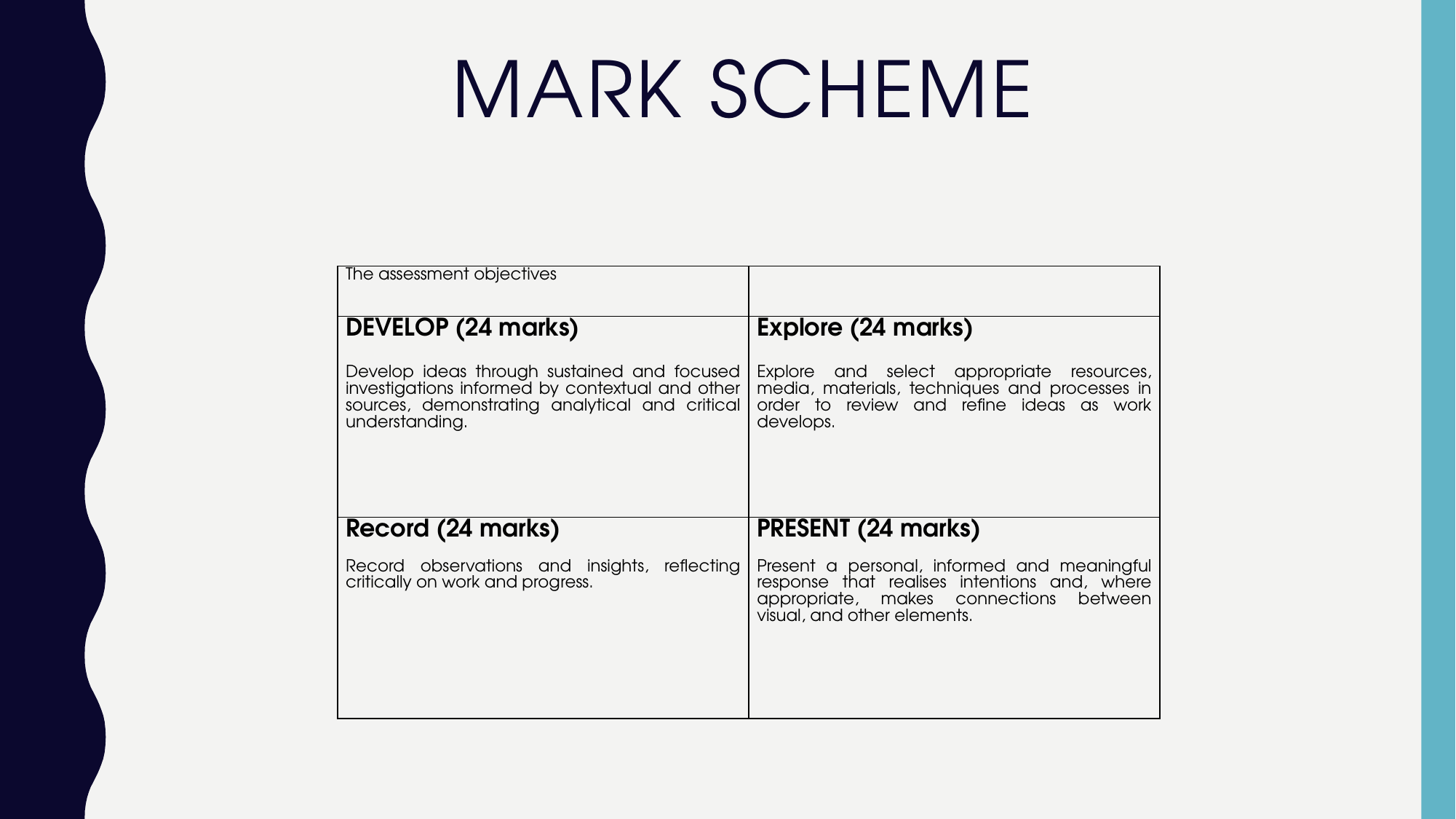

# Mark scheme
| The assessment objectives |  |
| --- | --- |
| DEVELOP (24 marks)   Develop ideas through sustained and focused investigations informed by contextual and other sources, demonstrating analytical and critical understanding. | Explore (24 marks)   Explore and select appropriate resources, media, materials, techniques and processes in order to review and refine ideas as work develops. |
| Record (24 marks)   Record observations and insights, reflecting critically on work and progress. | PRESENT (24 marks)   Present a personal, informed and meaningful response that realises intentions and, where appropriate, makes connections between visual, and other elements. |